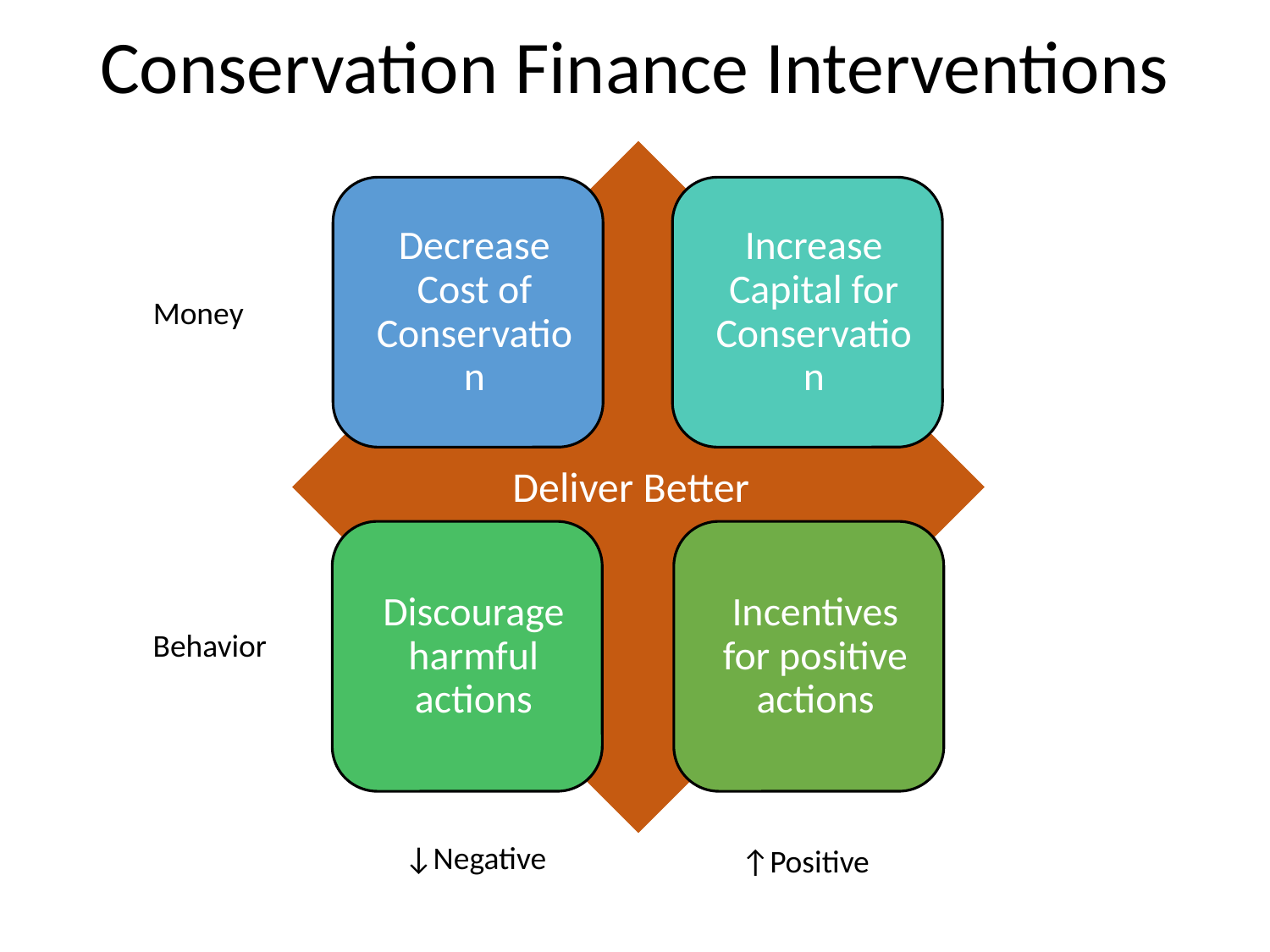

# Conservation Finance Interventions
Deliver Better
Decrease Cost of Conservation
Increase Capital for Conservation
Discourage harmful actions
Incentives for positive actions
Money
Behavior

↓Negative
↑Positive